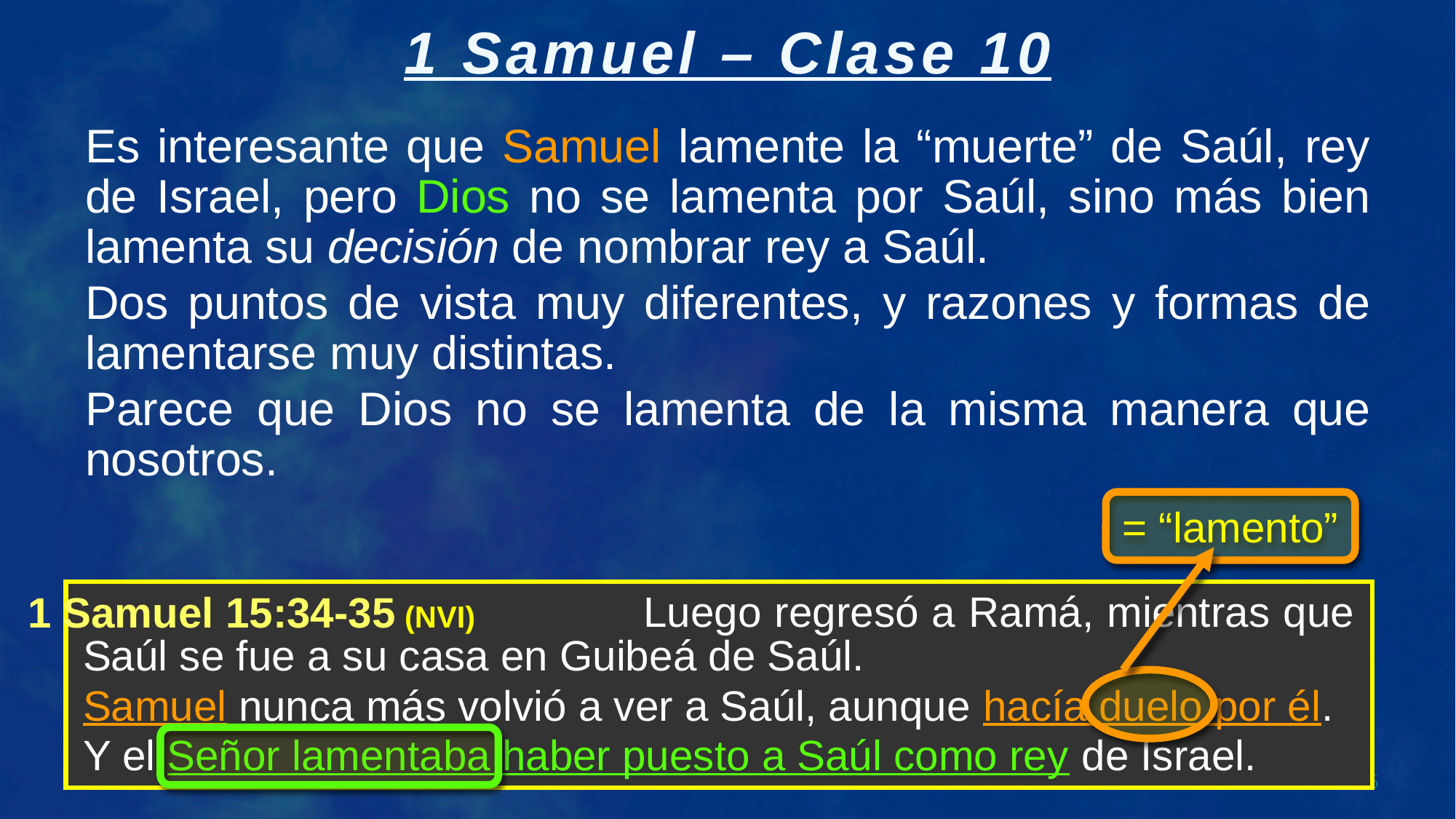

Es interesante que Samuel lamente la “muerte” de Saúl, rey de Israel, pero Dios no se lamenta por Saúl, sino más bien lamenta su decisión de nombrar rey a Saúl.
Dos puntos de vista muy diferentes, y razones y formas de lamentarse muy distintas.
Parece que Dios no se lamenta de la misma manera que nosotros.
= “lamento”
                                          Luego regresó a Ramá, mientras que Saúl se fue a su casa en Guibeá de Saúl.
Samuel nunca más volvió a ver a Saúl, aunque hacía duelo por él.
Y el Señor lamentaba haber puesto a Saúl como rey de Israel.
                                          Luego regresó a Ramá, mientras que Saúl se fue a su casa en Guibeá de Saúl.
Samuel nunca más volvió a ver a Saúl, aunque hacía duelo por él.
Y el Señor lamentaba haber puesto a Saúl como rey de Israel.
1 Samuel 15:34-35 (NVI)